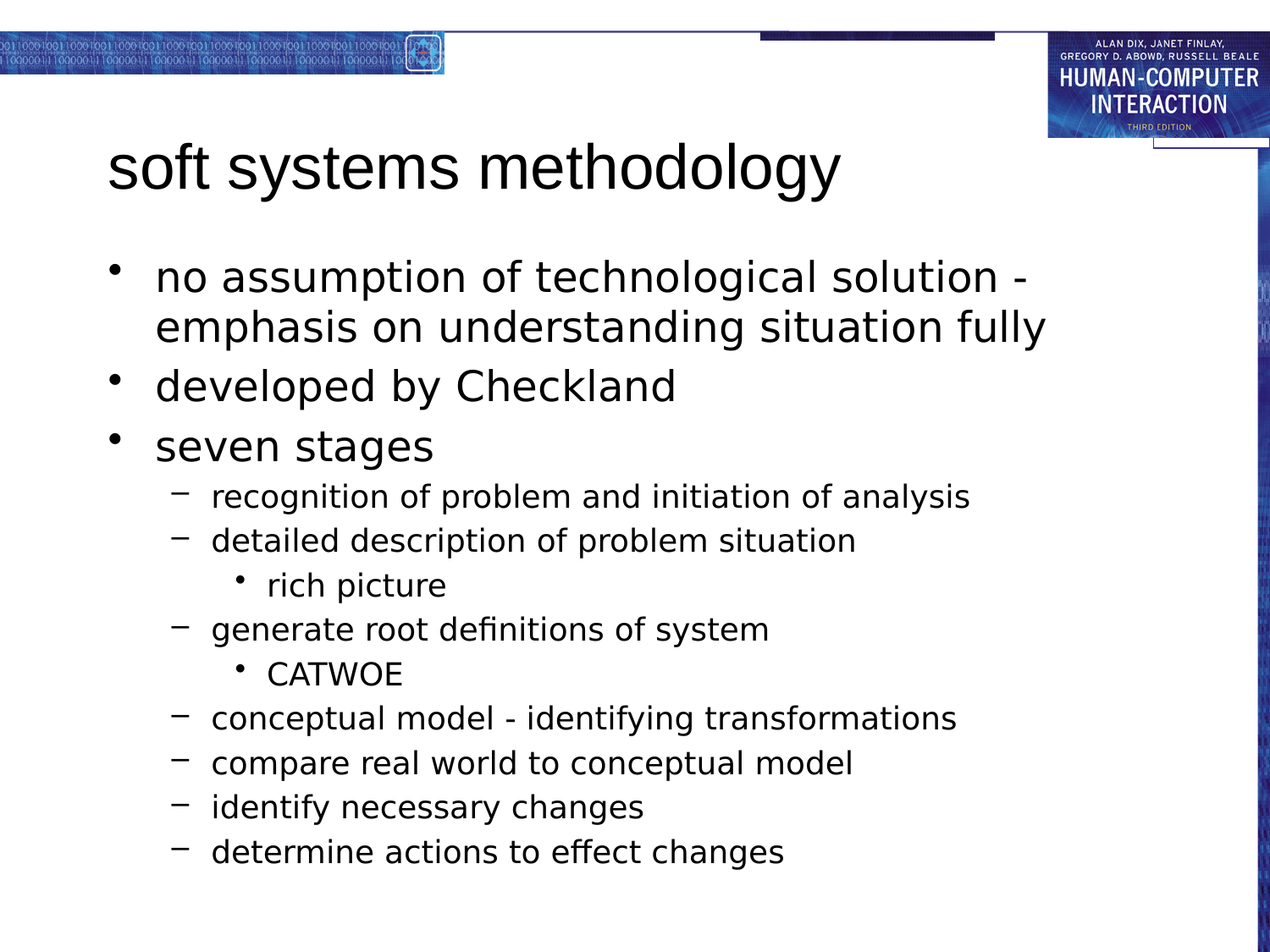

# soft systems methodology
no assumption of technological solution - emphasis on understanding situation fully
developed by Checkland
seven stages
recognition of problem and initiation of analysis
detailed description of problem situation
rich picture
generate root definitions of system
CATWOE
conceptual model - identifying transformations
compare real world to conceptual model
identify necessary changes
determine actions to effect changes